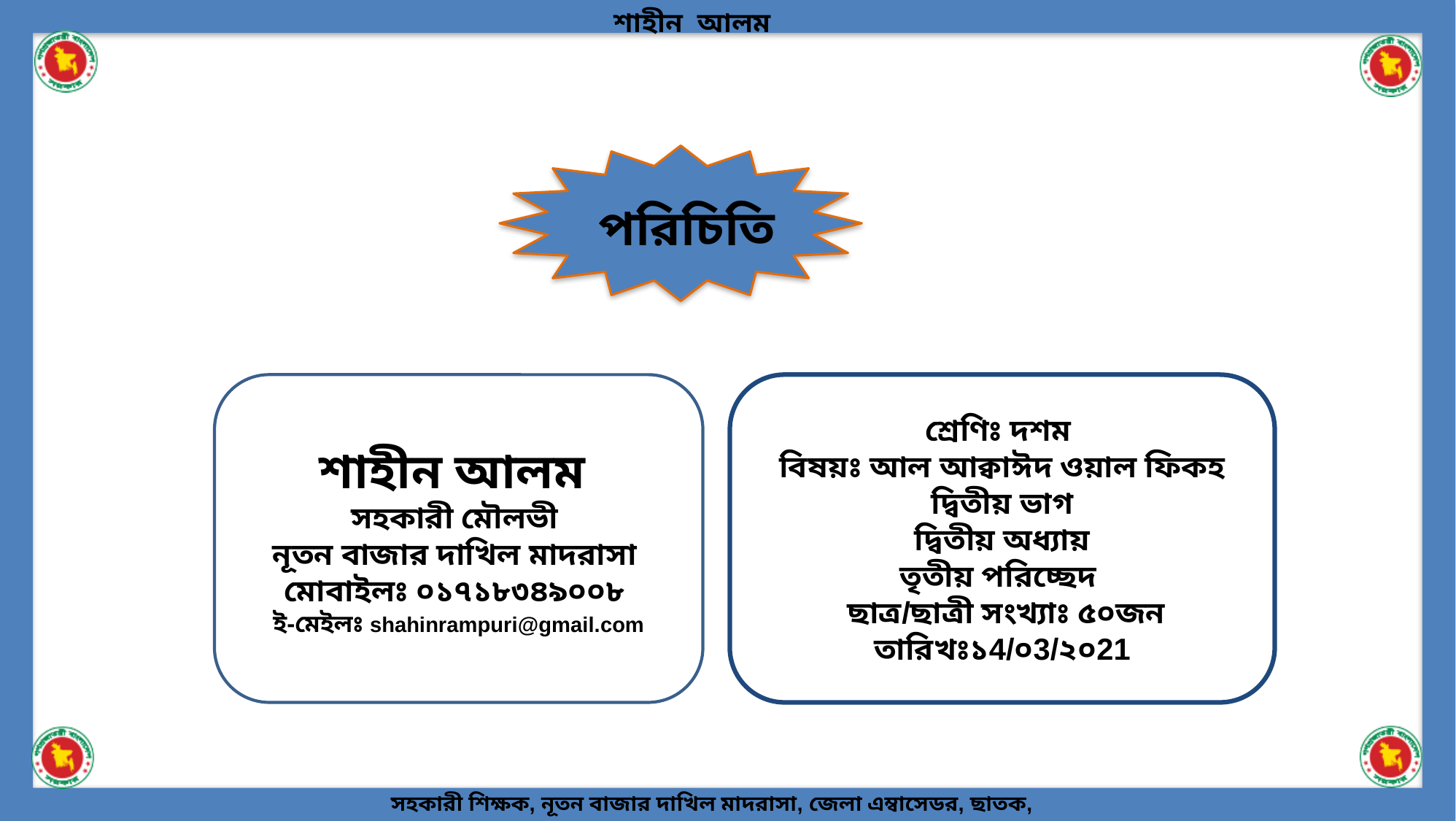

পরিচিতি
শ্রেণিঃ দশম
বিষয়ঃ আল আক্বাঈদ ওয়াল ফিকহ
দ্বিতীয় ভাগ
দ্বিতীয় অধ্যায়
তৃতীয় পরিচ্ছেদ
 ছাত্র/ছাত্রী সংখ্যাঃ ৫০জন
তারিখঃ১4/০3/২০21
শাহীন আলম
সহকারী মৌলভী
নূতন বাজার দাখিল মাদরাসা
মোবাইলঃ ০১৭১৮৩৪৯০০৮
ই-মেইলঃ shahinrampuri@gmail.com